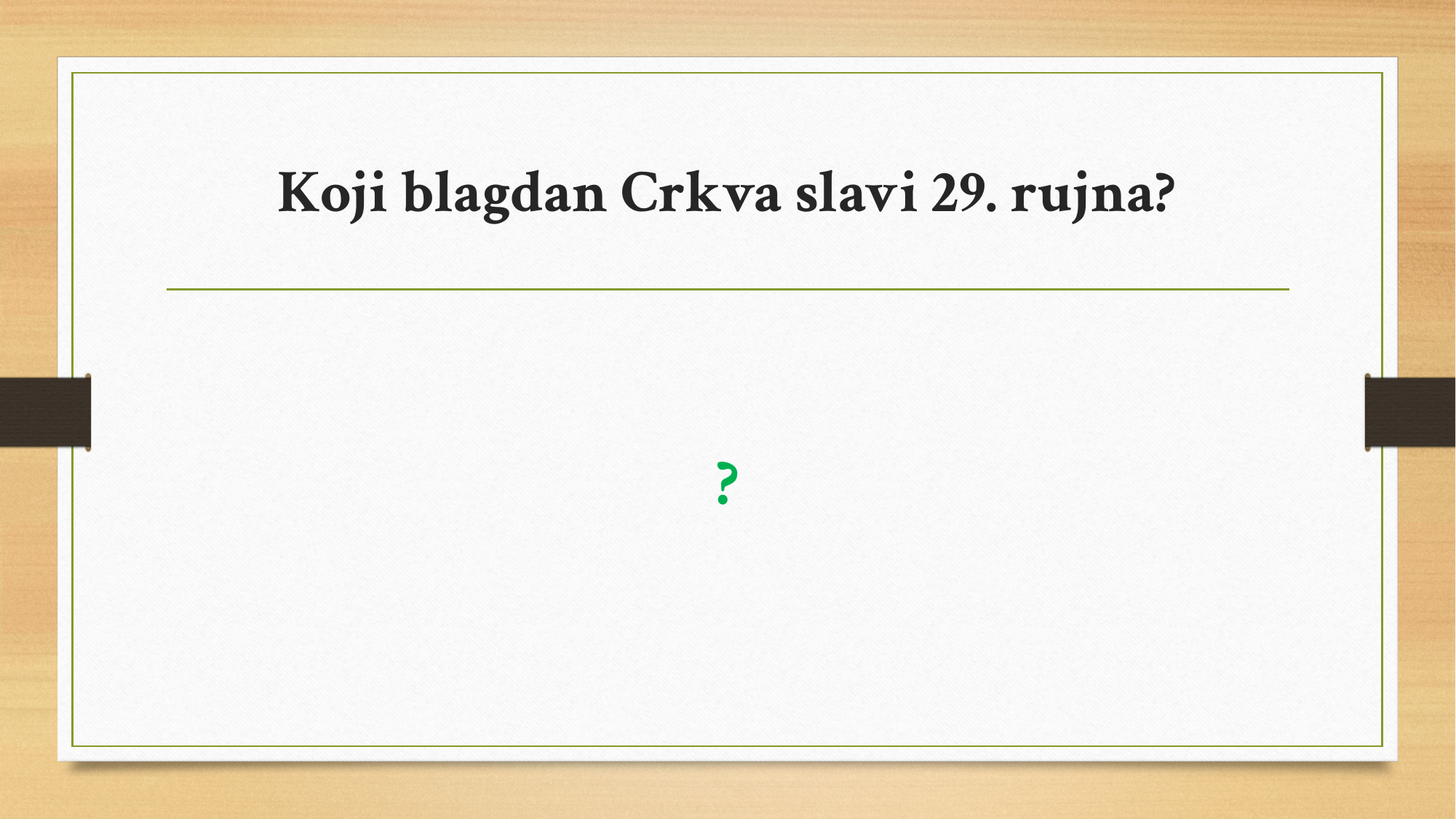

# Koji blagdan Crkva slavi 29. rujna?

?